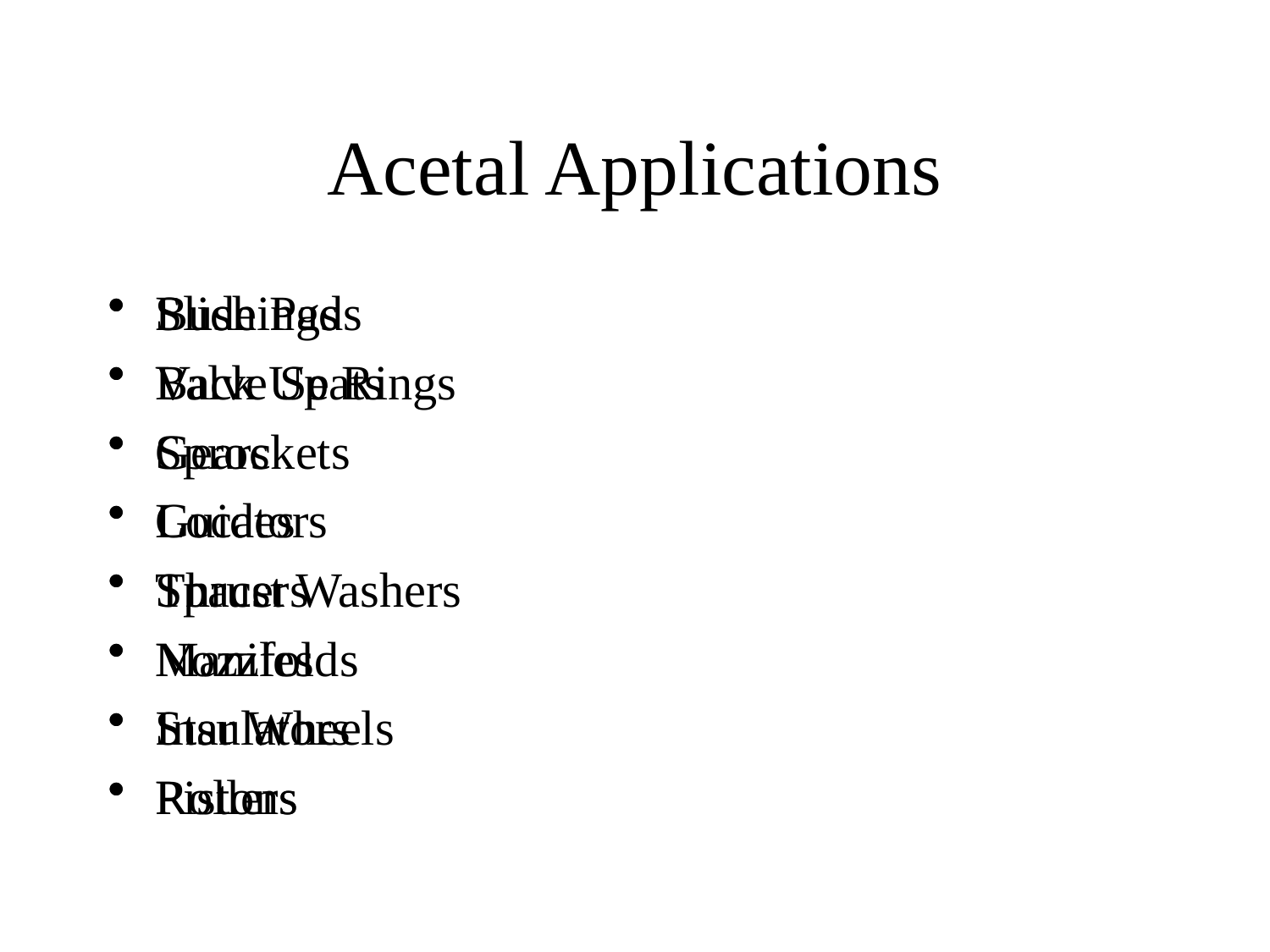

# Acetal Applications
Bushings
Back Up Rings
Gears
Guides
Spacers
Manifolds
Insulators
Pistons
Slide Pads
Valve Seats
Sprockets
Locators
Thrust Washers
Nozzles
Star Wheels
Rollers